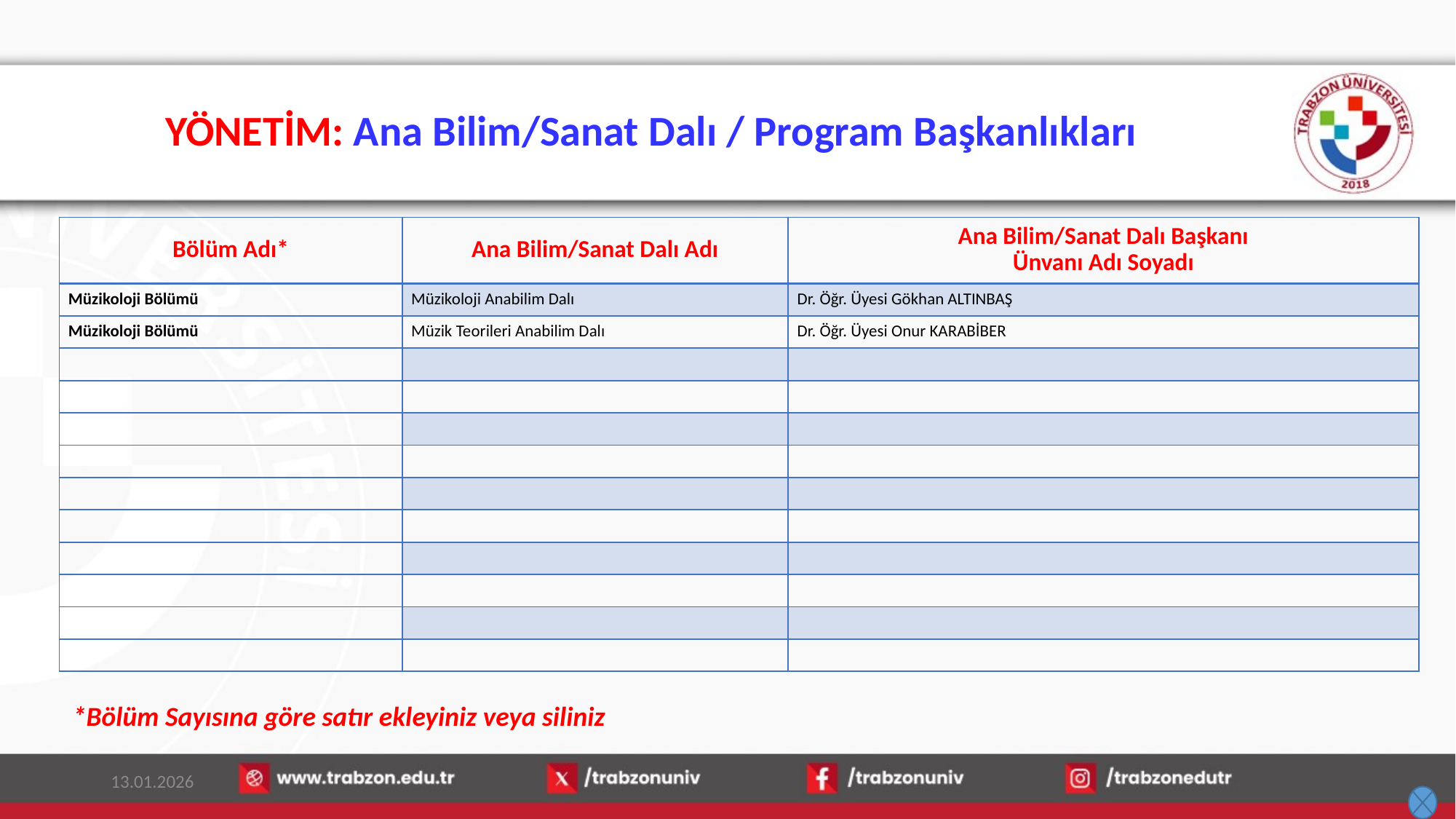

# YÖNETİM: Ana Bilim/Sanat Dalı / Program Başkanlıkları
| Bölüm Adı\* | Ana Bilim/Sanat Dalı Adı | Ana Bilim/Sanat Dalı Başkanı Ünvanı Adı Soyadı |
| --- | --- | --- |
| Müzikoloji Bölümü | Müzikoloji Anabilim Dalı | Dr. Öğr. Üyesi Gökhan ALTINBAŞ |
| Müzikoloji Bölümü | Müzik Teorileri Anabilim Dalı | Dr. Öğr. Üyesi Onur KARABİBER |
|  |  |  |
|  |  |  |
|  |  |  |
|  |  |  |
|  |  |  |
|  |  |  |
|  |  |  |
|  |  |  |
|  |  |  |
|  |  |  |
*Bölüm Sayısına göre satır ekleyiniz veya siliniz
13.01.2026
6